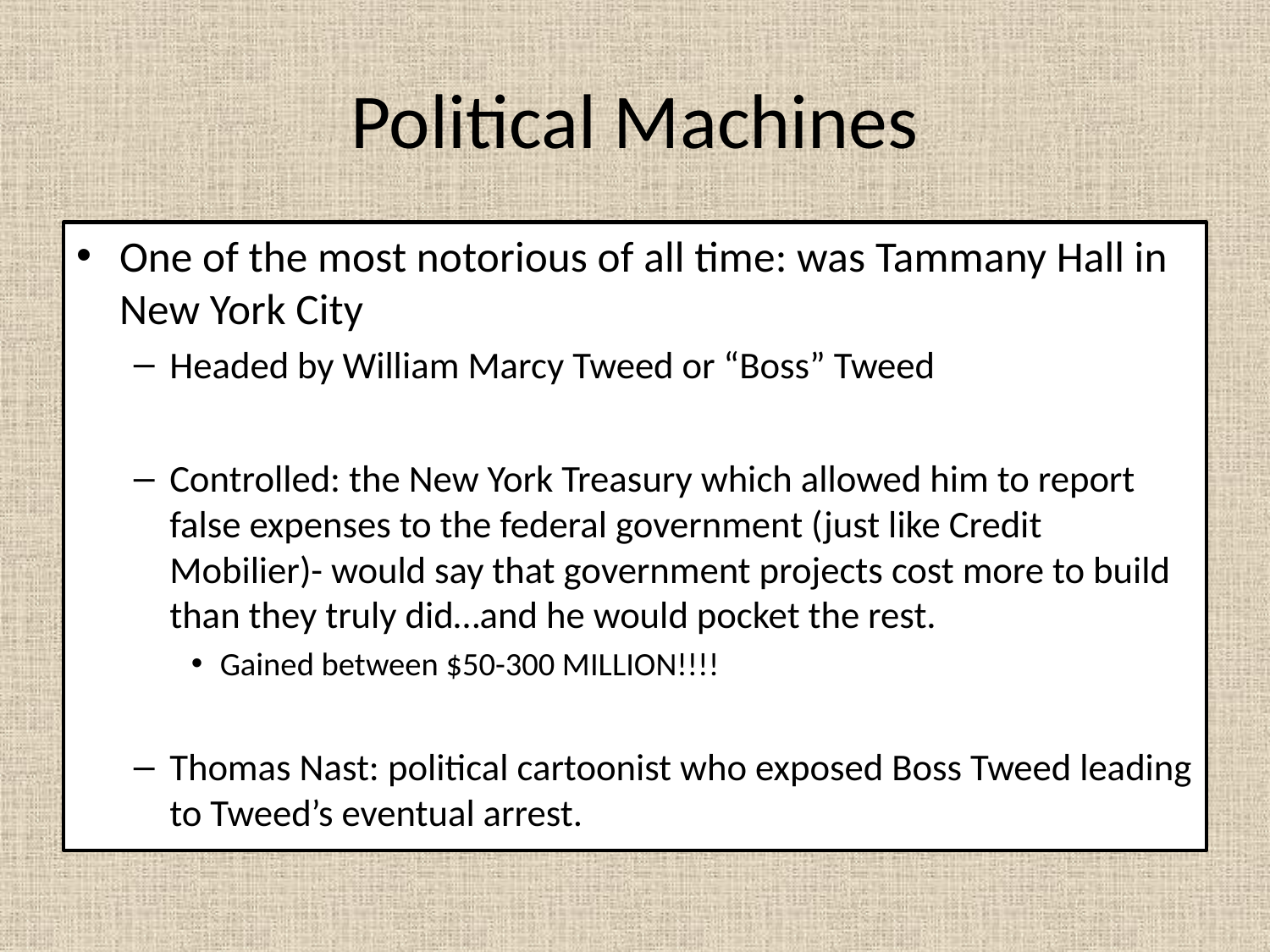

# Political Machines
One of the most notorious of all time: was Tammany Hall in New York City
Headed by William Marcy Tweed or “Boss” Tweed

Controlled: the New York Treasury which allowed him to report false expenses to the federal government (just like Credit Mobilier)- would say that government projects cost more to build than they truly did…and he would pocket the rest.
Gained between $50-300 MILLION!!!!

Thomas Nast: political cartoonist who exposed Boss Tweed leading to Tweed’s eventual arrest.